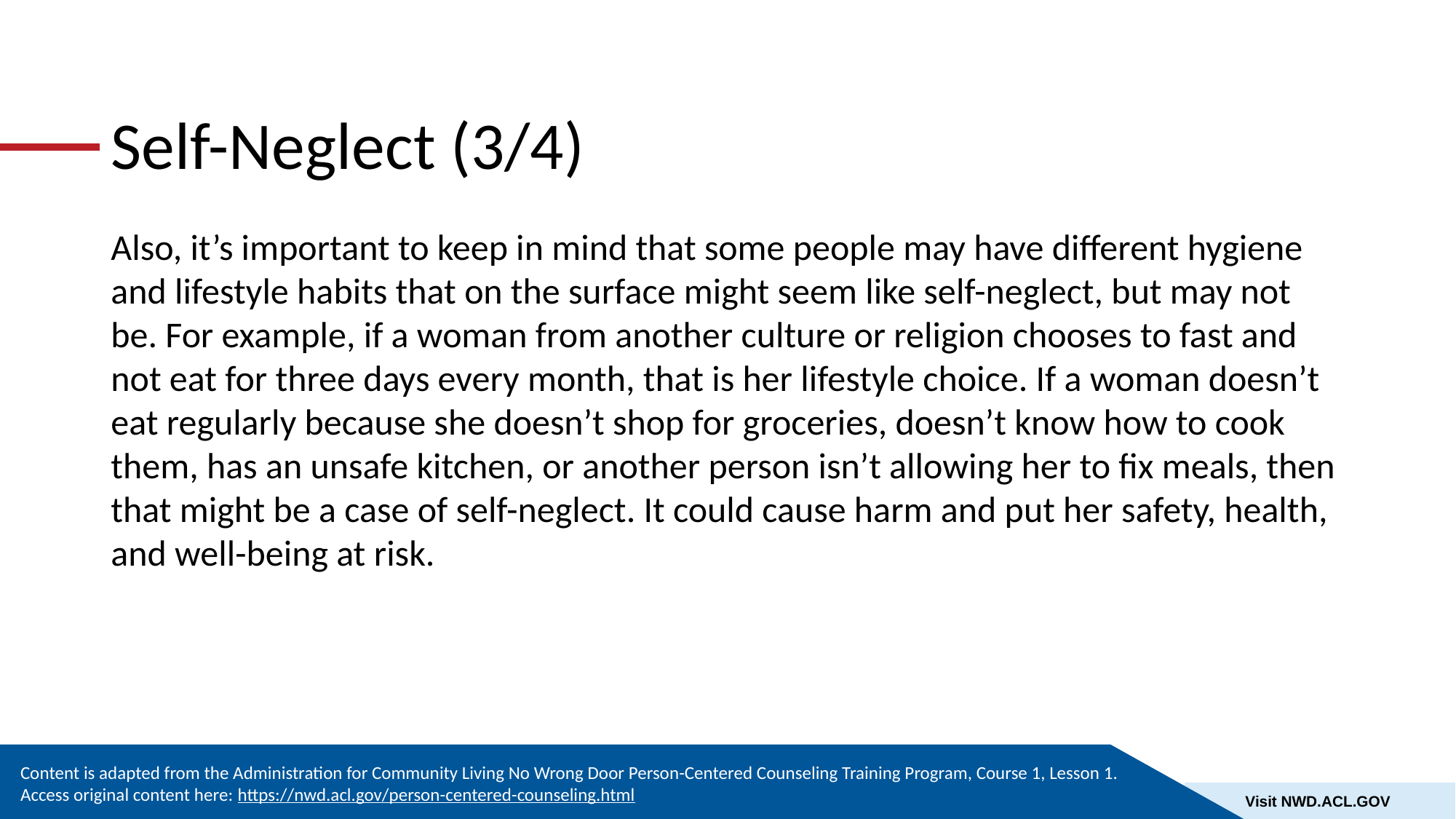

# Self-Neglect (3/4)
Also, it’s important to keep in mind that some people may have different hygiene and lifestyle habits that on the surface might seem like self-neglect, but may not be. For example, if a woman from another culture or religion chooses to fast and not eat for three days every month, that is her lifestyle choice. If a woman doesn’t eat regularly because she doesn’t shop for groceries, doesn’t know how to cook them, has an unsafe kitchen, or another person isn’t allowing her to fix meals, then that might be a case of self-neglect. It could cause harm and put her safety, health, and well-being at risk.